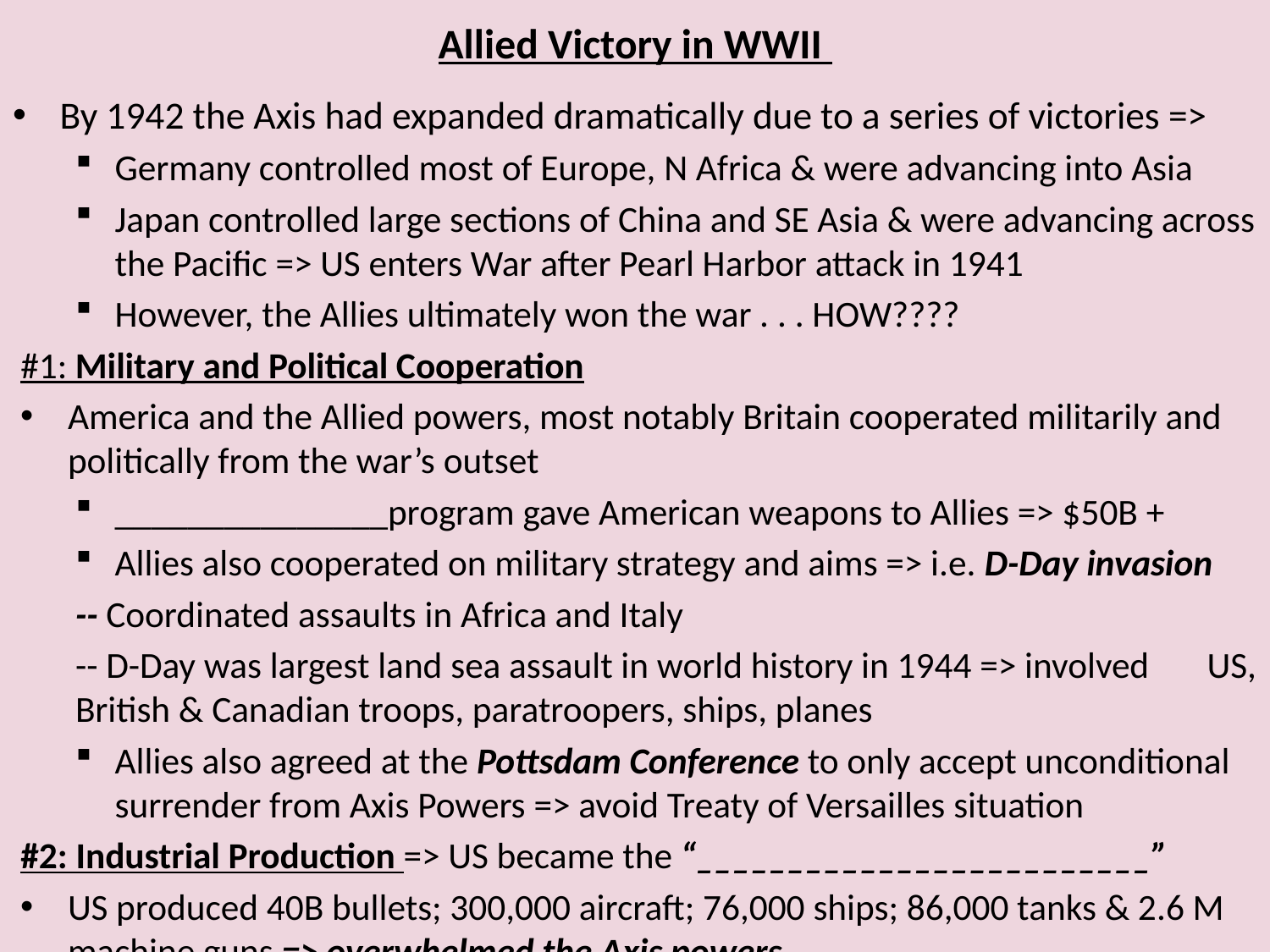

# Allied Victory in WWII
By 1942 the Axis had expanded dramatically due to a series of victories =>
Germany controlled most of Europe, N Africa & were advancing into Asia
Japan controlled large sections of China and SE Asia & were advancing across the Pacific => US enters War after Pearl Harbor attack in 1941
However, the Allies ultimately won the war . . . HOW????
#1: Military and Political Cooperation
America and the Allied powers, most notably Britain cooperated militarily and politically from the war’s outset
_______________program gave American weapons to Allies => $50B +
Allies also cooperated on military strategy and aims => i.e. D-Day invasion
	-- Coordinated assaults in Africa and Italy
	-- D-Day was largest land sea assault in world history in 1944 => involved 	US, British & Canadian troops, paratroopers, ships, planes
Allies also agreed at the Pottsdam Conference to only accept unconditional surrender from Axis Powers => avoid Treaty of Versailles situation
#2: Industrial Production => US became the “_________________________”
US produced 40B bullets; 300,000 aircraft; 76,000 ships; 86,000 tanks & 2.6 M machine guns => overwhelmed the Axis powers